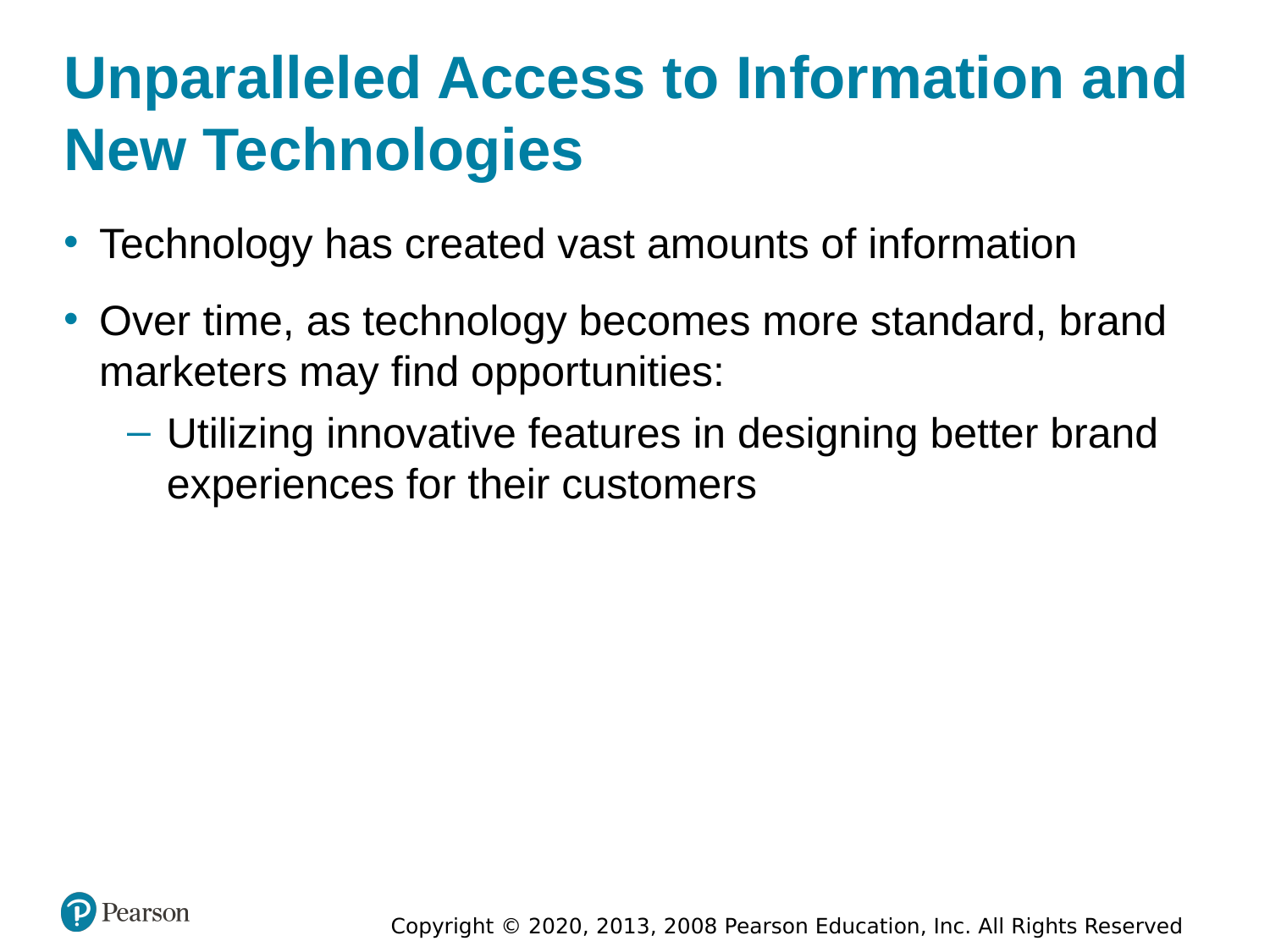

# Unparalleled Access to Information and New Technologies
Technology has created vast amounts of information
Over time, as technology becomes more standard, brand marketers may find opportunities:
Utilizing innovative features in designing better brand experiences for their customers